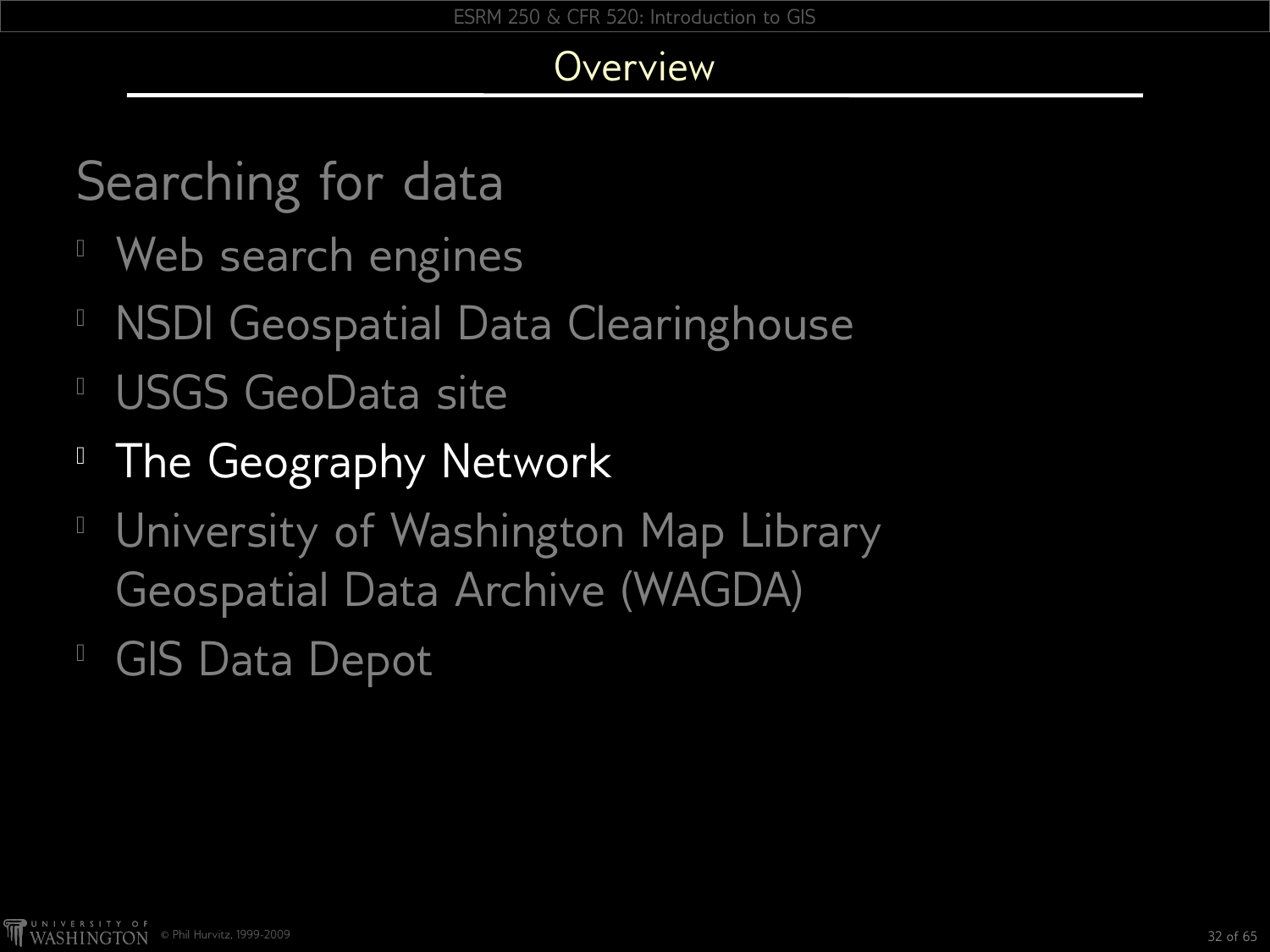

# Overview
Searching for data
Web search engines
NSDI Geospatial Data Clearinghouse
USGS GeoData site
The Geography Network
University of Washington Map Library
Geospatial Data Archive (WAGDA)
GIS Data Depot
32 of 65